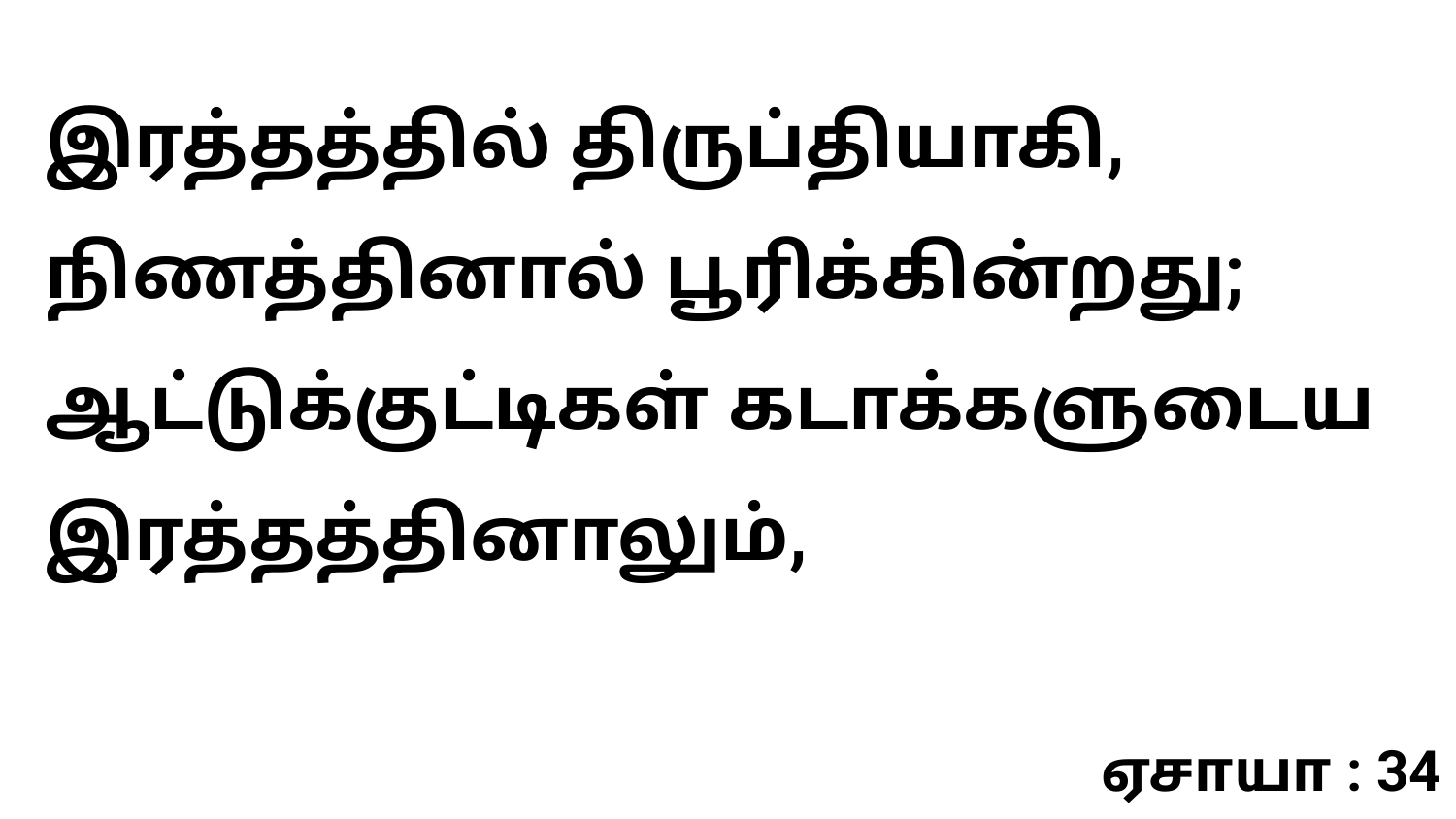

இரத்தத்தில் திருப்தியாகி, நிணத்தினால் பூரிக்கின்றது; ஆட்டுக்குட்டிகள் கடாக்களுடைய இரத்தத்தினாலும்,
ஏசாயா : 34